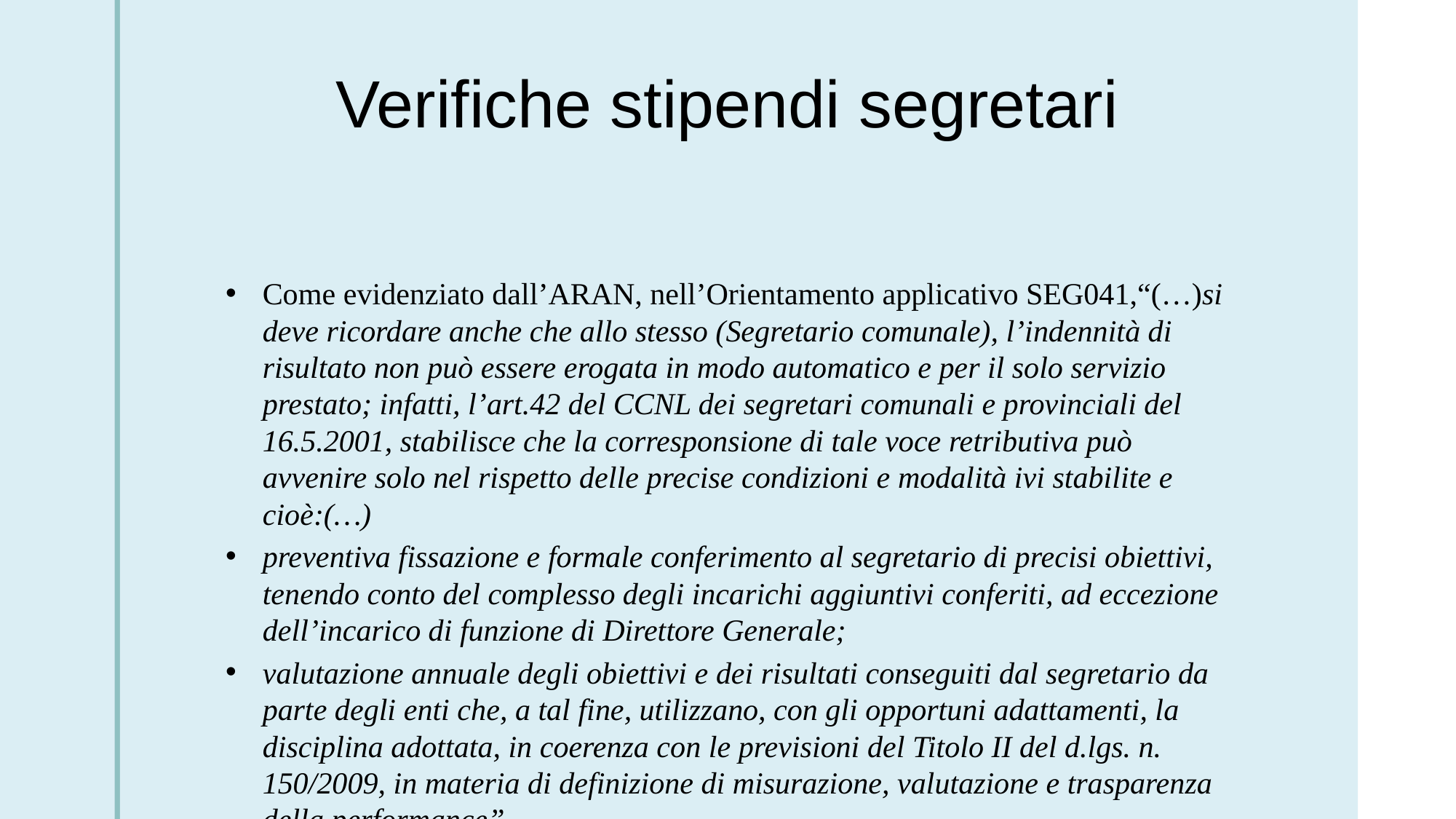

# Verifiche stipendi segretari
Come evidenziato dall’ARAN, nell’Orientamento applicativo SEG041,“(…)si deve ricordare anche che allo stesso (Segretario comunale), l’indennità di risultato non può essere erogata in modo automatico e per il solo servizio prestato; infatti, l’art.42 del CCNL dei segretari comunali e provinciali del 16.5.2001, stabilisce che la corresponsione di tale voce retributiva può avvenire solo nel rispetto delle precise condizioni e modalità ivi stabilite e cioè:(…)
preventiva fissazione e formale conferimento al segretario di precisi obiettivi, tenendo conto del complesso degli incarichi aggiuntivi conferiti, ad eccezione dell’incarico di funzione di Direttore Generale;
valutazione annuale degli obiettivi e dei risultati conseguiti dal segretario da parte degli enti che, a tal fine, utilizzano, con gli opportuni adattamenti, la disciplina adottata, in coerenza con le previsioni del Titolo II del d.lgs. n. 150/2009, in materia di definizione di misurazione, valutazione e trasparenza della performance”.